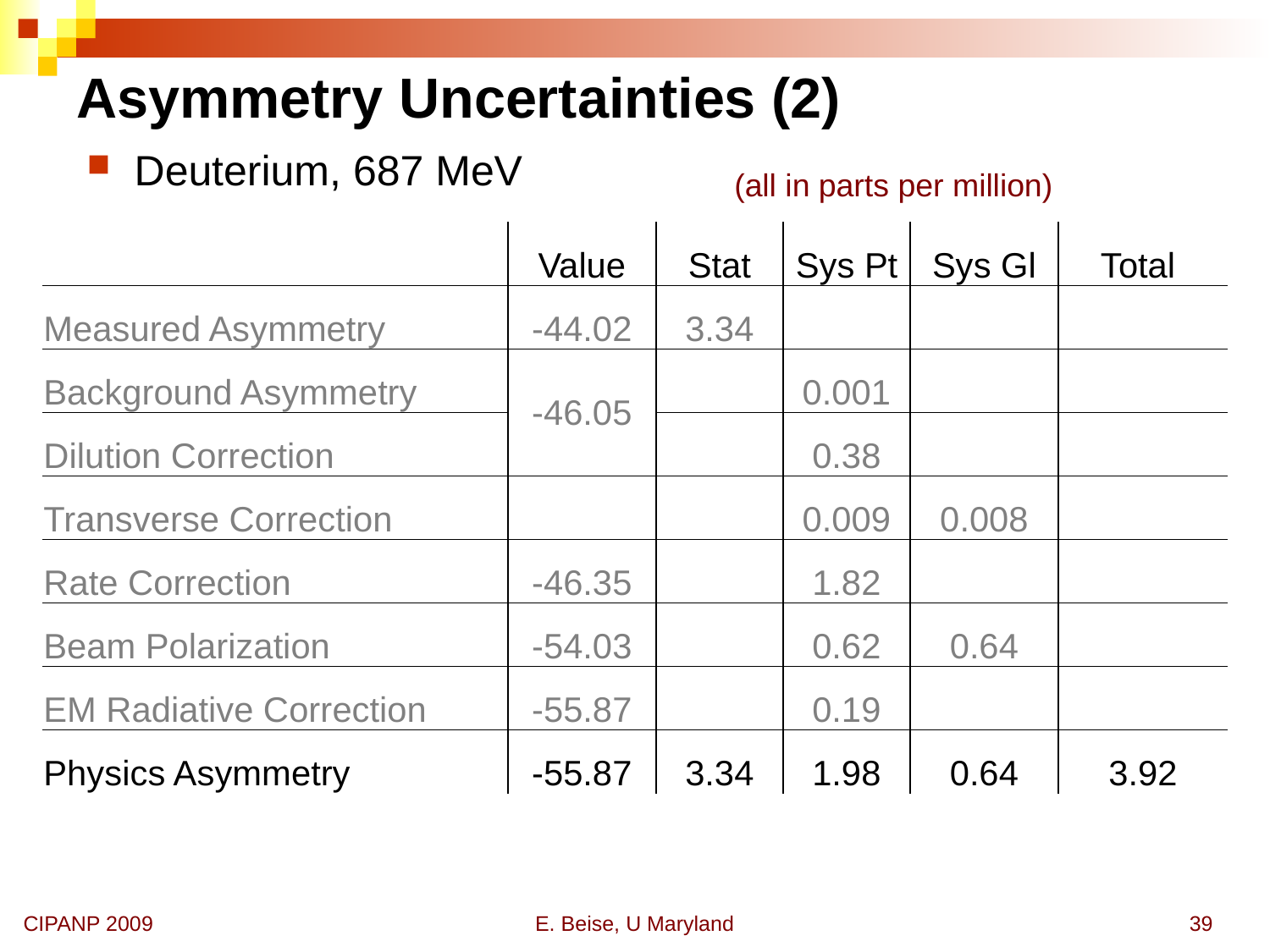

# Asymmetry Uncertainties (2)
Deuterium, 687 MeV
(all in parts per million)
|  | Value | Stat | Sys Pt | Sys Gl | Total |
| --- | --- | --- | --- | --- | --- |
| Measured Asymmetry | -44.02 | 3.34 |  |  |  |
| Background Asymmetry | -46.05 |  | 0.001 |  |  |
| Dilution Correction |  |  | 0.38 |  |  |
| Transverse Correction |  |  | 0.009 | 0.008 |  |
| Rate Correction | -46.35 |  | 1.82 |  |  |
| Beam Polarization | -54.03 |  | 0.62 | 0.64 |  |
| EM Radiative Correction | -55.87 |  | 0.19 |  |  |
| Physics Asymmetry | -55.87 | 3.34 | 1.98 | 0.64 | 3.92 |
CIPANP 2009
E. Beise, U Maryland
39